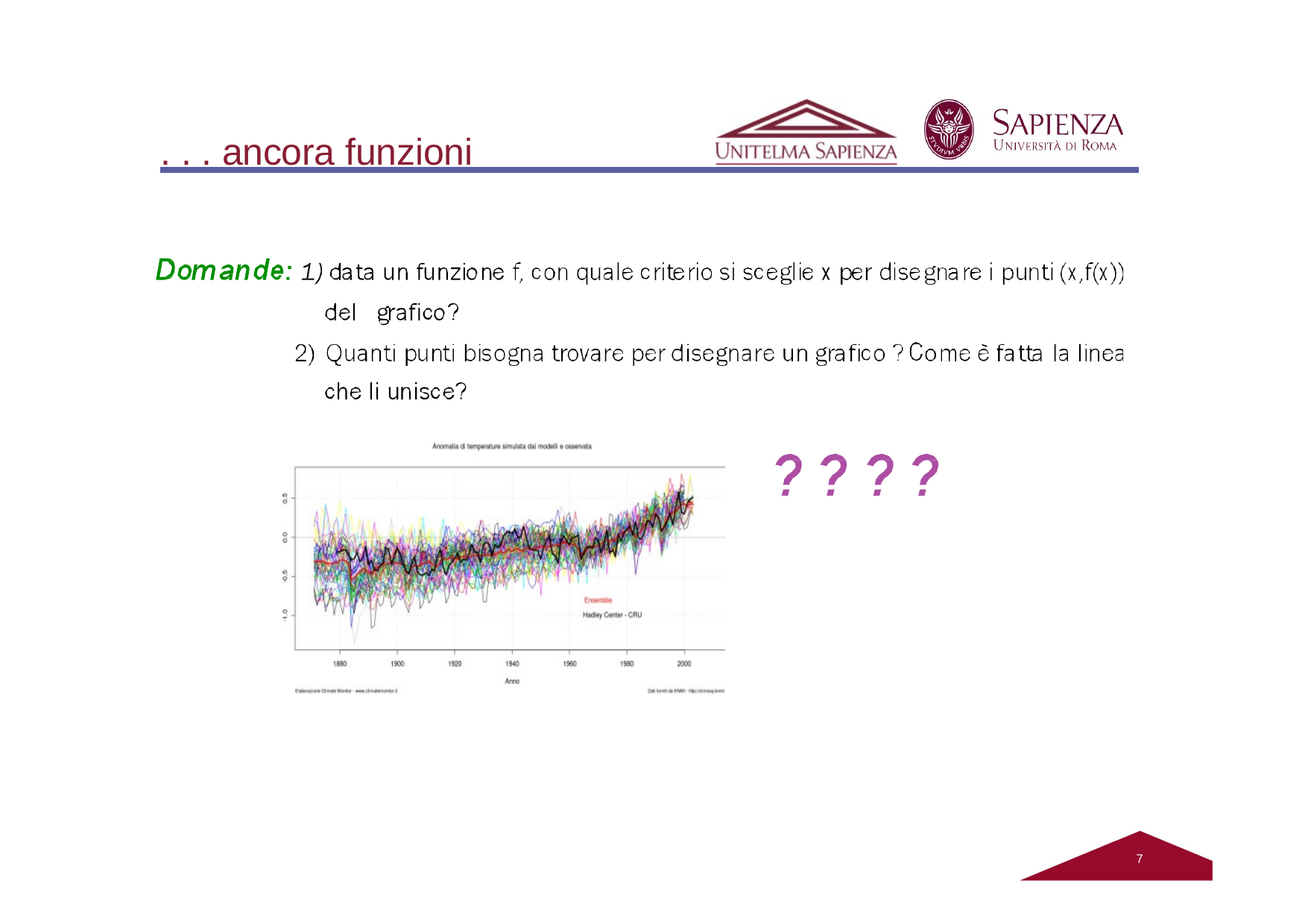

# . . . ancora funzioni

7